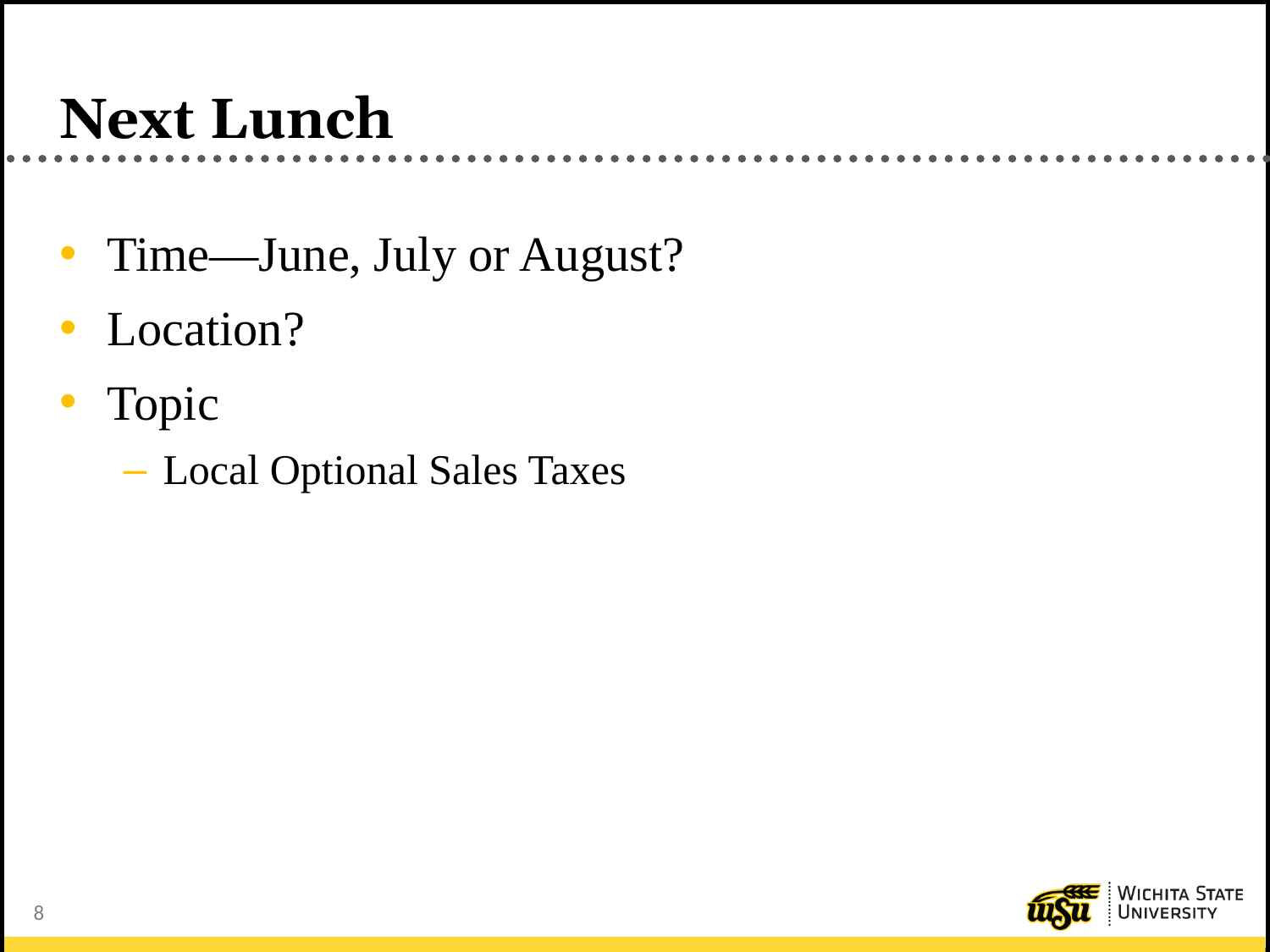

# Next Lunch
Time—June, July or August?
Location?
Topic
Local Optional Sales Taxes